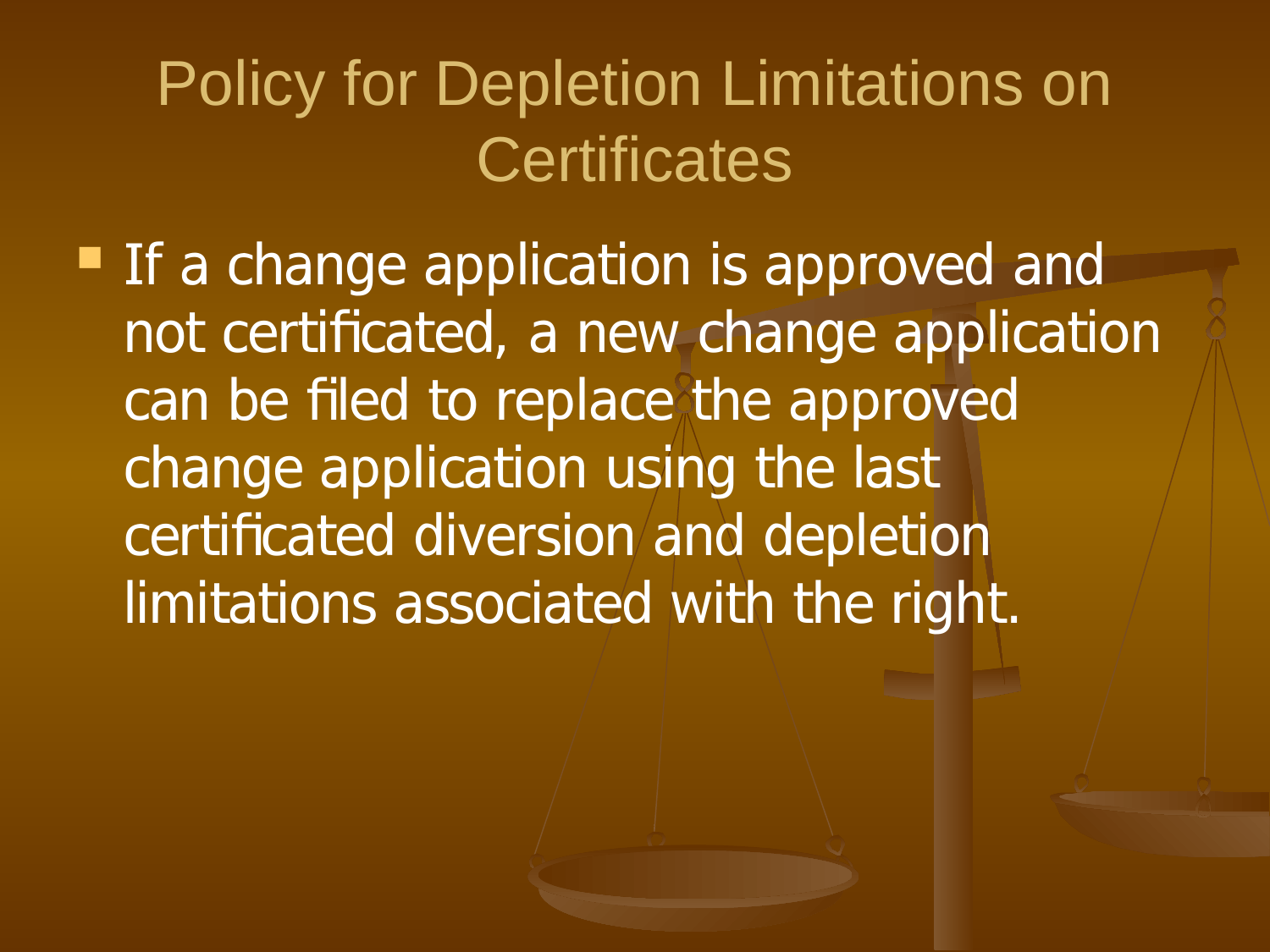

# Policy for Depletion Limitations on Certificates
If a change application is approved and not certificated, a new change application can be filed to replace the approved change application using the last certificated diversion and depletion limitations associated with the right.